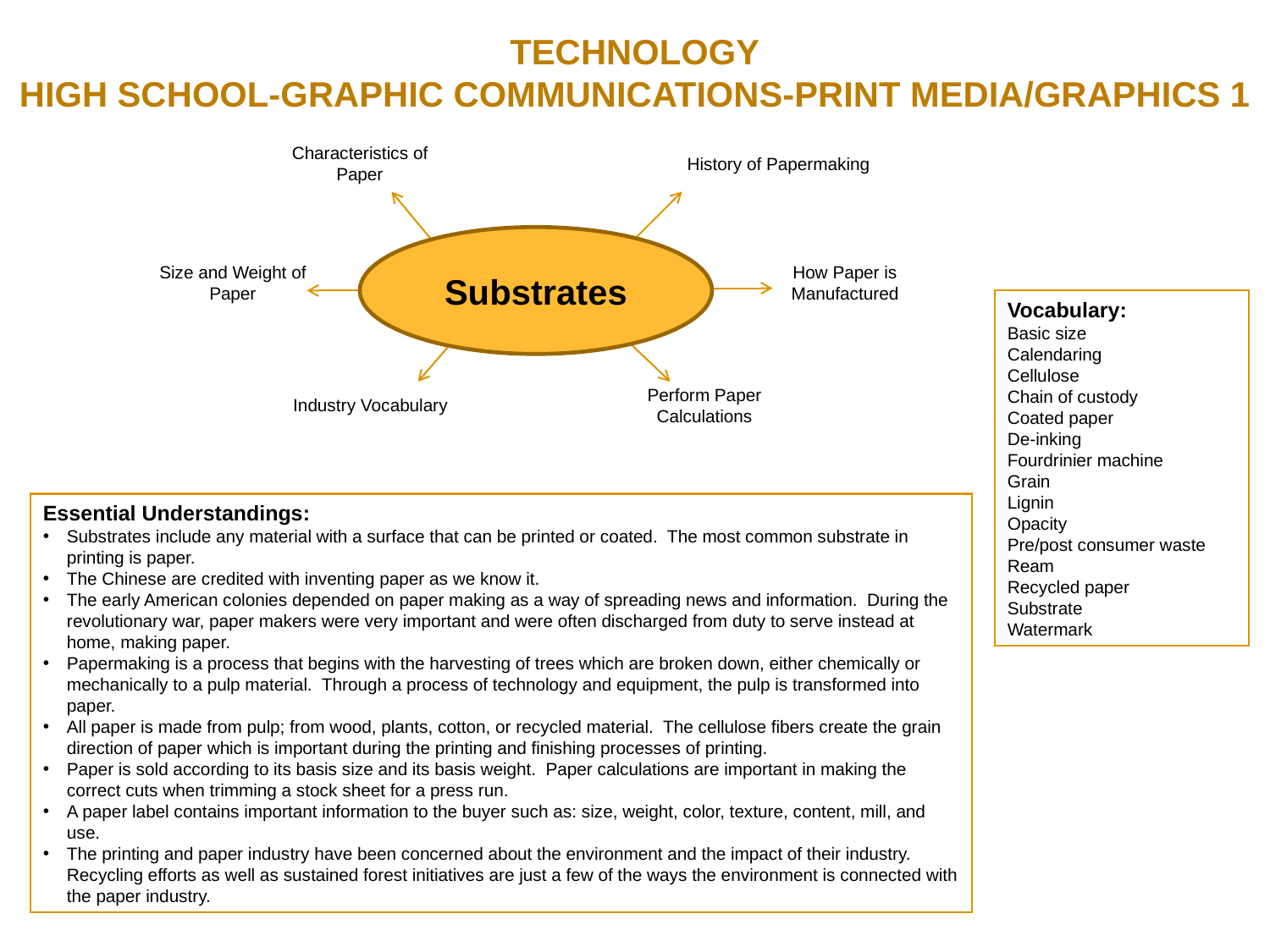

# TECHNOLOGY HIGH SCHOOL-GRAPHIC COMMUNICATIONS-PRINT MEDIA/GRAPHICS 1
Characteristics of Paper
History of Papermaking
Substrates
Size and Weight of Paper
How Paper is Manufactured
Vocabulary:
Basic size
Calendaring
Cellulose
Chain of custody
Coated paper
De-inking
Fourdrinier machine
Grain
Lignin
Opacity
Pre/post consumer waste  Ream
Recycled paper
Substrate
Watermark
Perform Paper Calculations
Industry Vocabulary
Essential Understandings:
Substrates include any material with a surface that can be printed or coated.  The most common substrate in printing is paper.
The Chinese are credited with inventing paper as we know it.
The early American colonies depended on paper making as a way of spreading news and information.  During the revolutionary war, paper makers were very important and were often discharged from duty to serve instead at home, making paper.
Papermaking is a process that begins with the harvesting of trees which are broken down, either chemically or mechanically to a pulp material.  Through a process of technology and equipment, the pulp is transformed into paper.
All paper is made from pulp; from wood, plants, cotton, or recycled material.  The cellulose fibers create the grain direction of paper which is important during the printing and finishing processes of printing.
Paper is sold according to its basis size and its basis weight.  Paper calculations are important in making the correct cuts when trimming a stock sheet for a press run.
A paper label contains important information to the buyer such as: size, weight, color, texture, content, mill, and use.
The printing and paper industry have been concerned about the environment and the impact of their industry.  Recycling efforts as well as sustained forest initiatives are just a few of the ways the environment is connected with the paper industry.